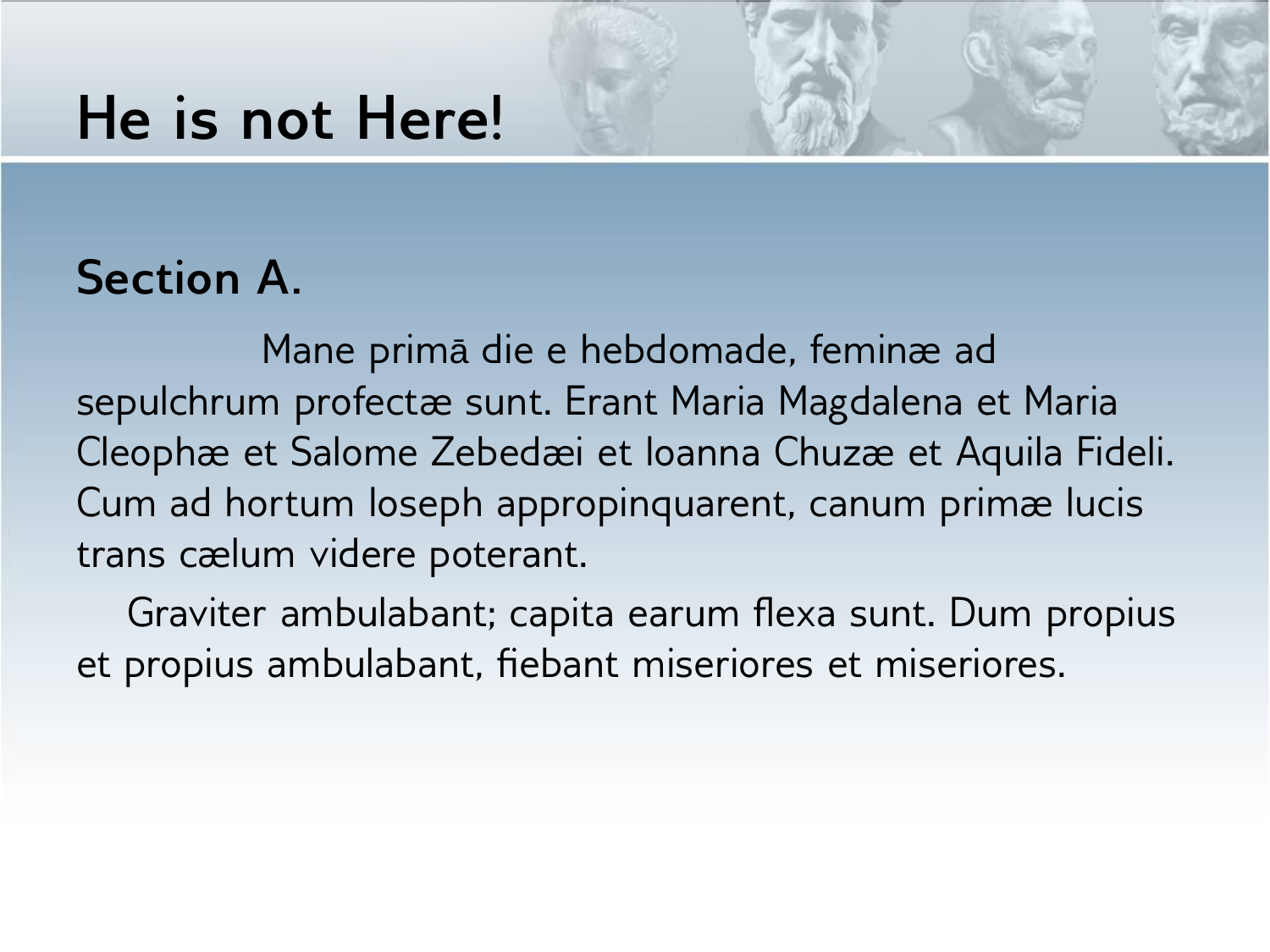

# He is not Here!

Section A.
	    Mane primā die e hebdomade, feminae ad sepulchrum profectae sunt. Erant Maria Magdalena et Maria Cleophae et Salome Zebedaei et Ioanna Chuzae et Aquila Fideli. Cum ad hortum Ioseph appropinquarent, canum primae lucis trans caelum videre poterant.
    Graviter ambulabant; capita earum flexa sunt. Dum propius et propius ambulabant, fiebant miseriores et miseriores.